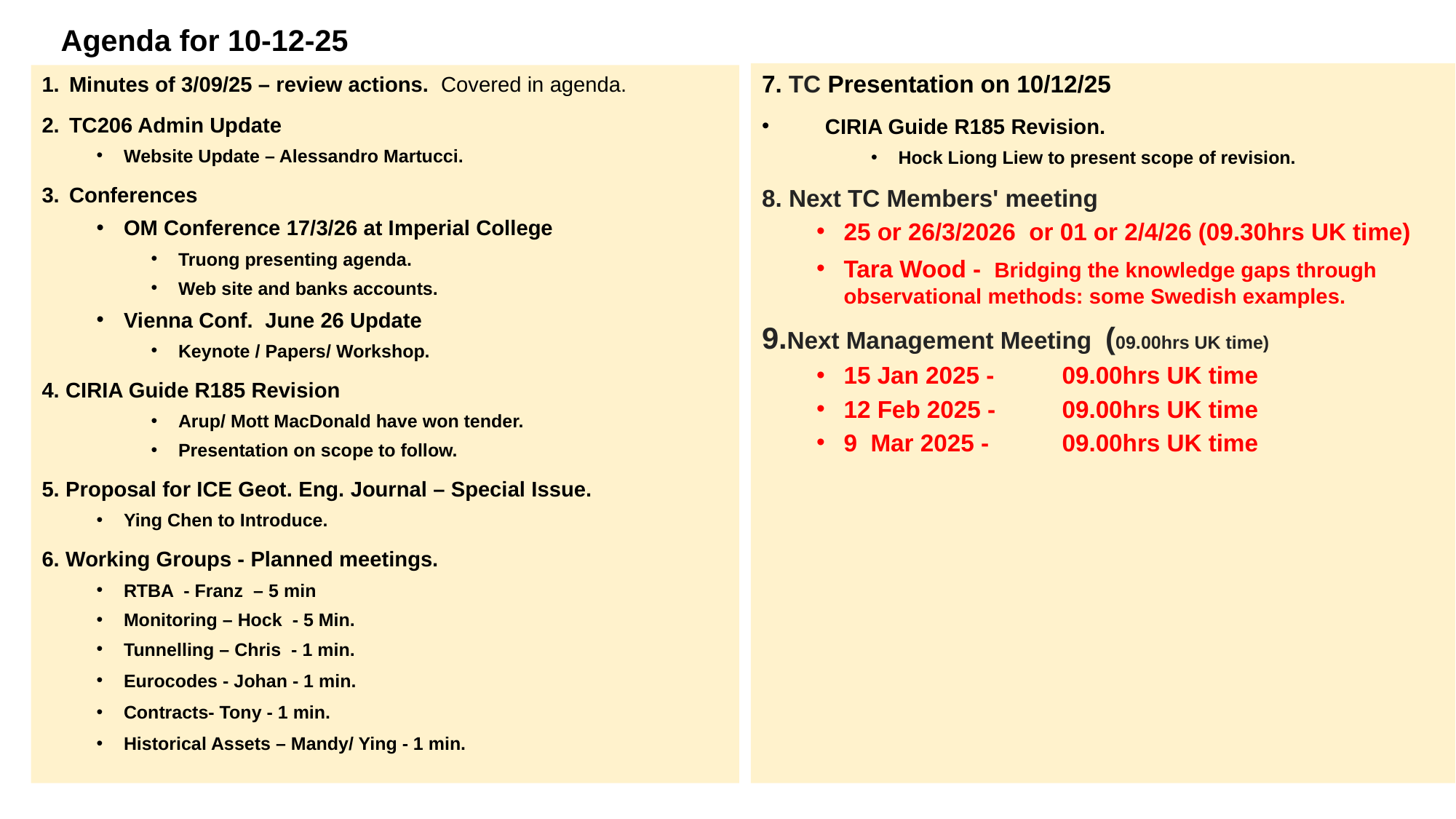

# Agenda for 10-12-25
7. TC Presentation on 10/12/25
      CIRIA Guide R185 Revision.
Hock Liong Liew to present scope of revision.
8. Next TC Members' meeting
25 or 26/3/2026  or 01 or 2/4/26 (09.30hrs UK time)
Tara Wood -  Bridging the knowledge gaps through observational methods: some Swedish examples.
9.Next Management Meeting  (09.00hrs UK time)
15 Jan 2025 - 	09.00hrs UK time
12 Feb 2025 -	09.00hrs UK time
9  Mar 2025 -	09.00hrs UK time

Minutes of 3/09/25 – review actions.  Covered in agenda.
TC206 Admin Update
Website Update – Alessandro Martucci.
Conferences
OM Conference 17/3/26 at Imperial College
Truong presenting agenda.
Web site and banks accounts.
Vienna Conf.  June 26 Update
Keynote / Papers/ Workshop.
4. CIRIA Guide R185 Revision
Arup/ Mott MacDonald have won tender.
Presentation on scope to follow.
5. Proposal for ICE Geot. Eng. Journal – Special Issue.
Ying Chen to Introduce.
6. Working Groups - Planned meetings.
RTBA  - Franz  – 5 min
Monitoring – Hock  - 5 Min.
Tunnelling – Chris  - 1 min.
Eurocodes - Johan - 1 min.
Contracts- Tony - 1 min.
Historical Assets – Mandy/ Ying - 1 min.